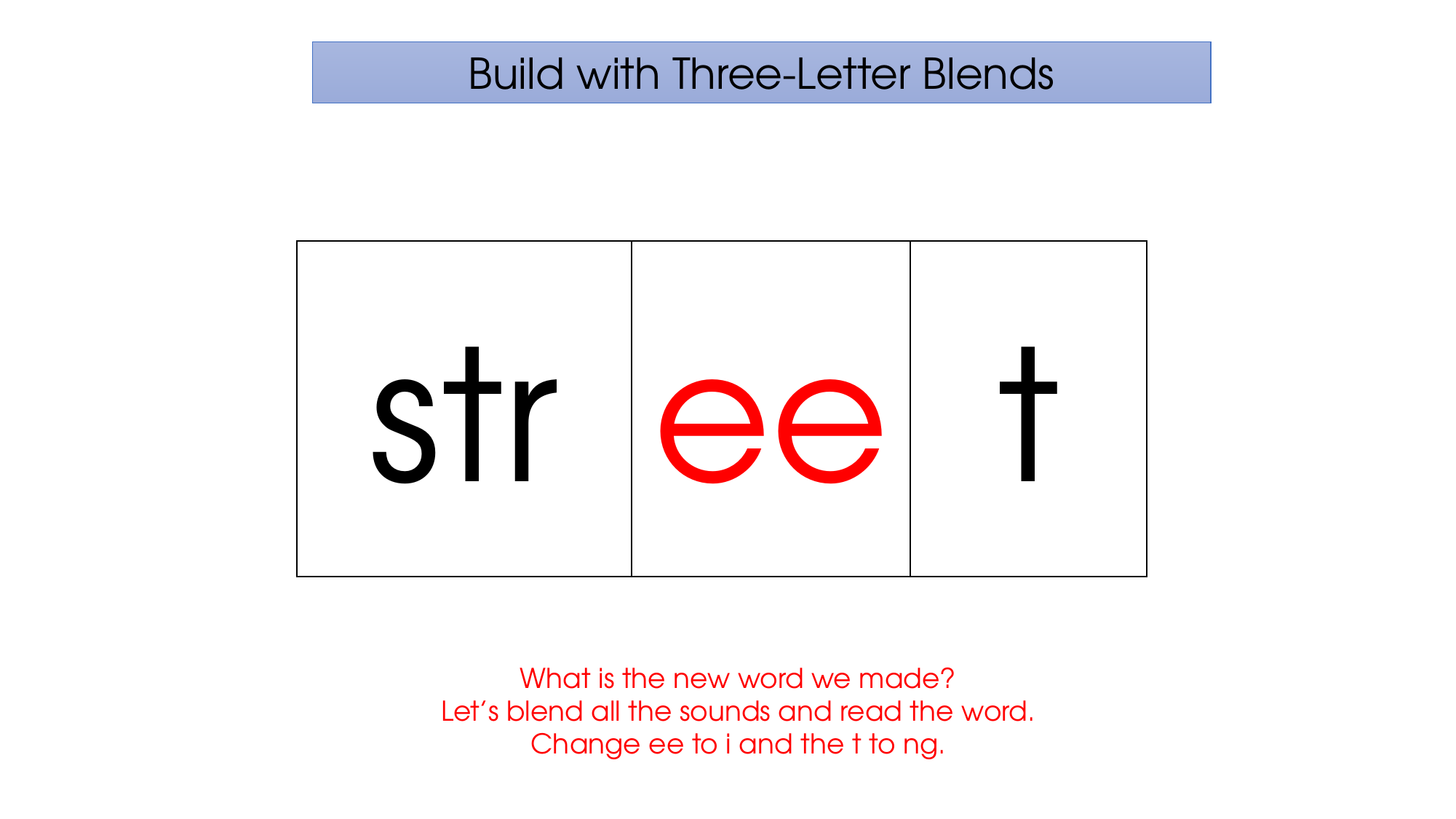

Build with Three-Letter Blends
str
ee
t
What is the new word we made?
Let’s blend all the sounds and read the word.
Change ee to i and the t to ng.